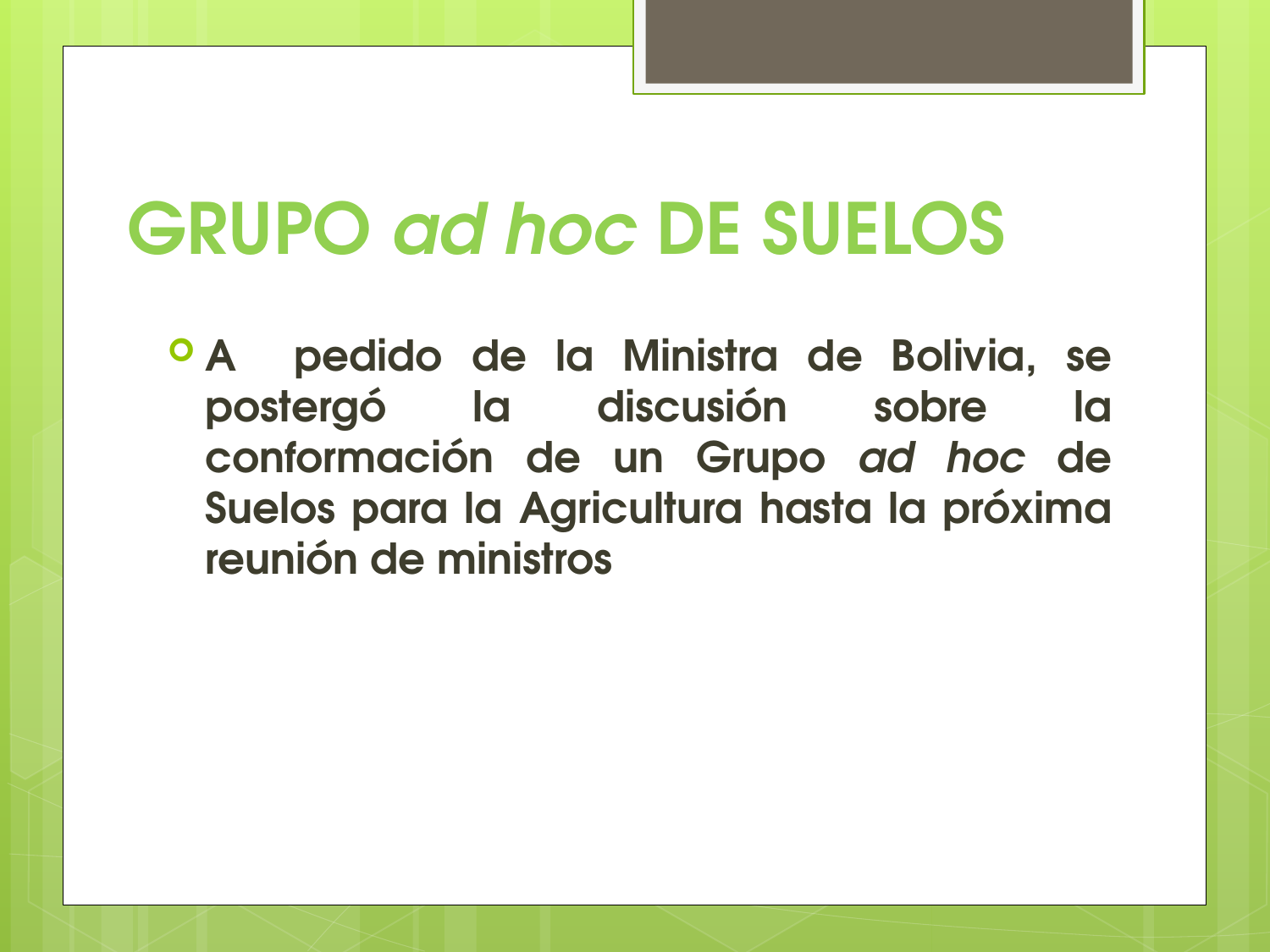

# GRUPO ad hoc DE SUELOS
A  pedido de la Ministra de Bolivia, se postergó la discusión sobre la conformación de un Grupo ad hoc de Suelos para la Agricultura hasta la próxima reunión de ministros